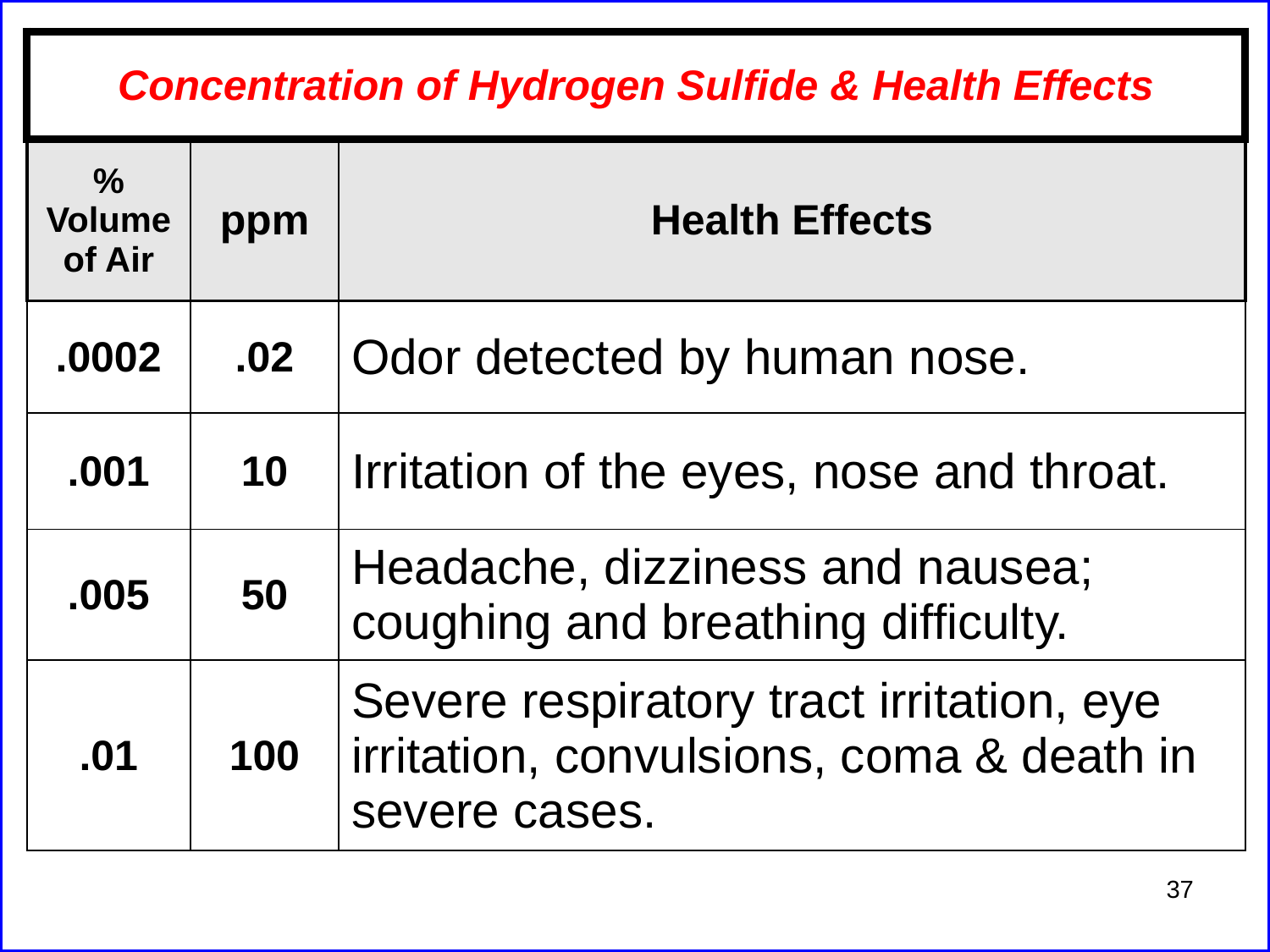

| Concentration of Hydrogen Sulfide & Health Effects |  |  |
| --- | --- | --- |
| % Volume of Air | ppm | Health Effects |
| .0002 | .02 | Odor detected by human nose. |
| .001 | 10 | Irritation of the eyes, nose and throat. |
| .005 | 50 | Headache, dizziness and nausea; coughing and breathing difficulty. |
| .01 | 100 | Severe respiratory tract irritation, eye irritation, convulsions, coma & death in severe cases. |
37